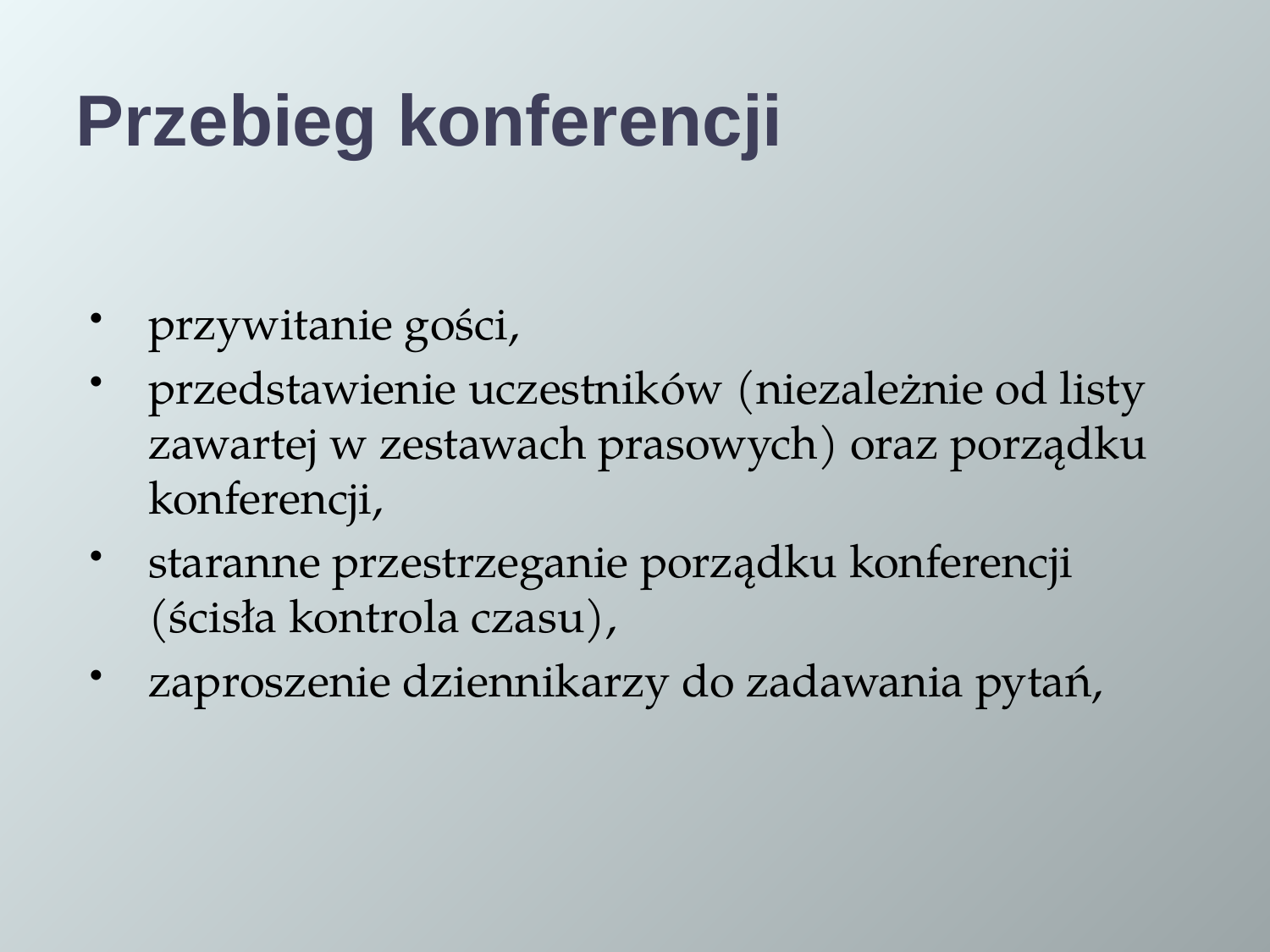

# Przebieg konferencji
przywitanie gości,
przedstawienie uczestników (niezależnie od listy zawartej w zestawach prasowych) oraz porządku   konferencji,
staranne przestrzeganie porządku konferencji (ścisła kontrola czasu),
zaproszenie dziennikarzy do zadawania pytań,